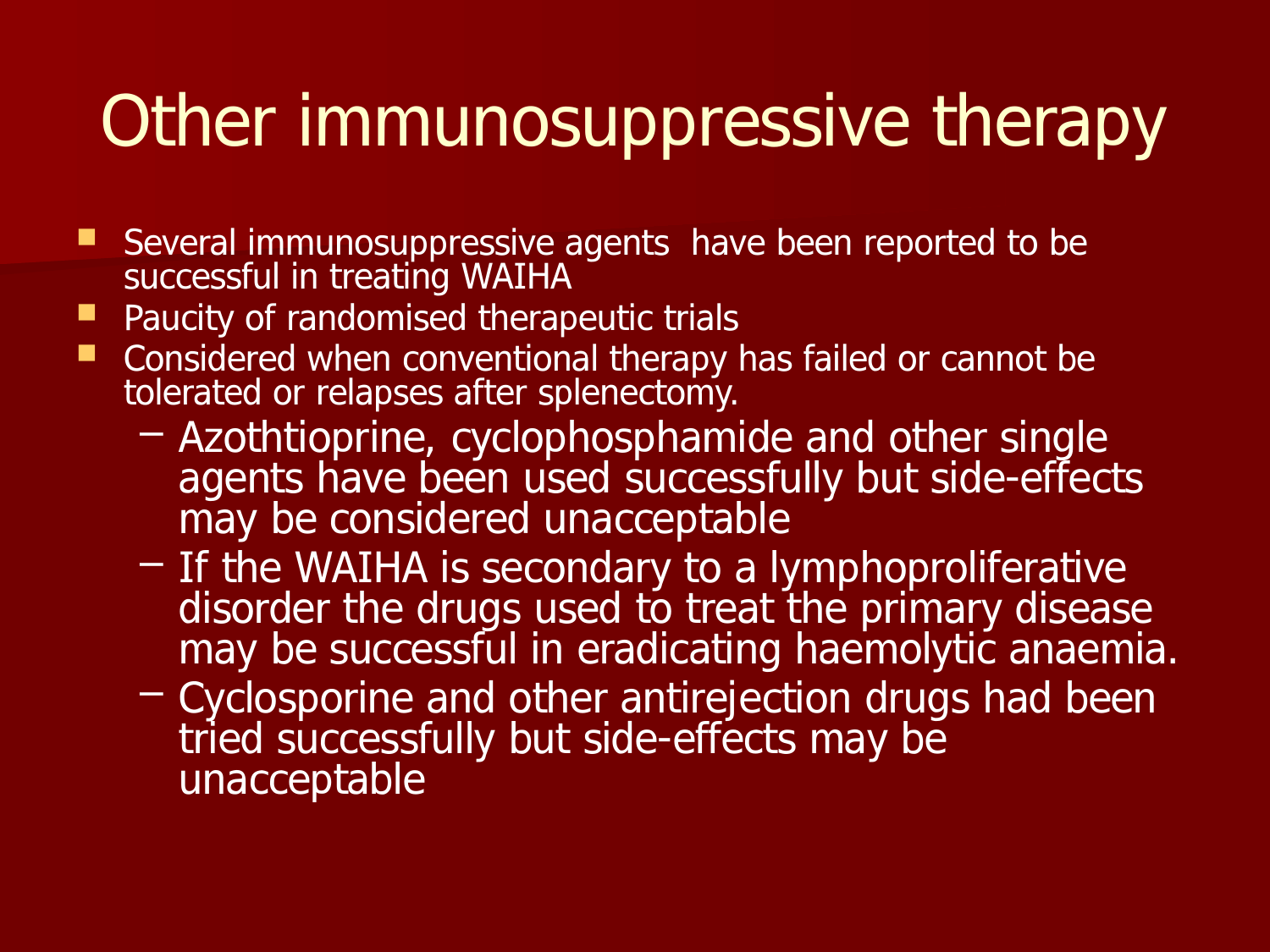

# Other immunosuppressive therapy
Several immunosuppressive agents  have been reported to be successful in treating WAIHA
Paucity of randomised therapeutic trials
Considered when conventional therapy has failed or cannot be tolerated or relapses after splenectomy.
Azothtioprine, cyclophosphamide and other single agents have been used successfully but side-effects may be considered unacceptable
If the WAIHA is secondary to a lymphoproliferative disorder the drugs used to treat the primary disease may be successful in eradicating haemolytic anaemia.
Cyclosporine and other antirejection drugs had been tried successfully but side-effects may be unacceptable